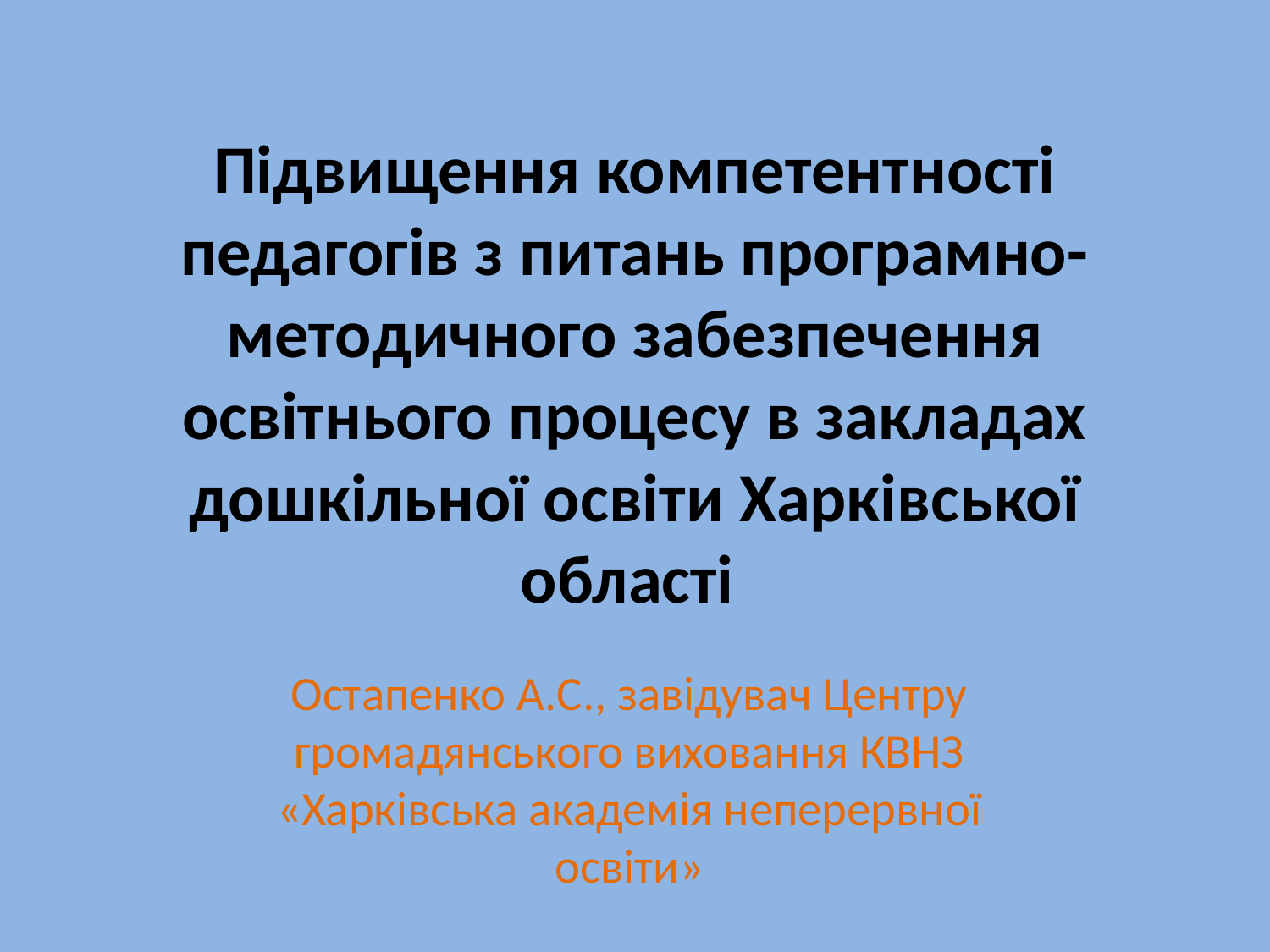

# Підвищення компетентності педагогів з питань програмно-методичного забезпечення освітнього процесу в закладах дошкільної освіти Харківської області
Остапенко А.С., завідувач Центру громадянського виховання КВНЗ «Харківська академія неперервної освіти»